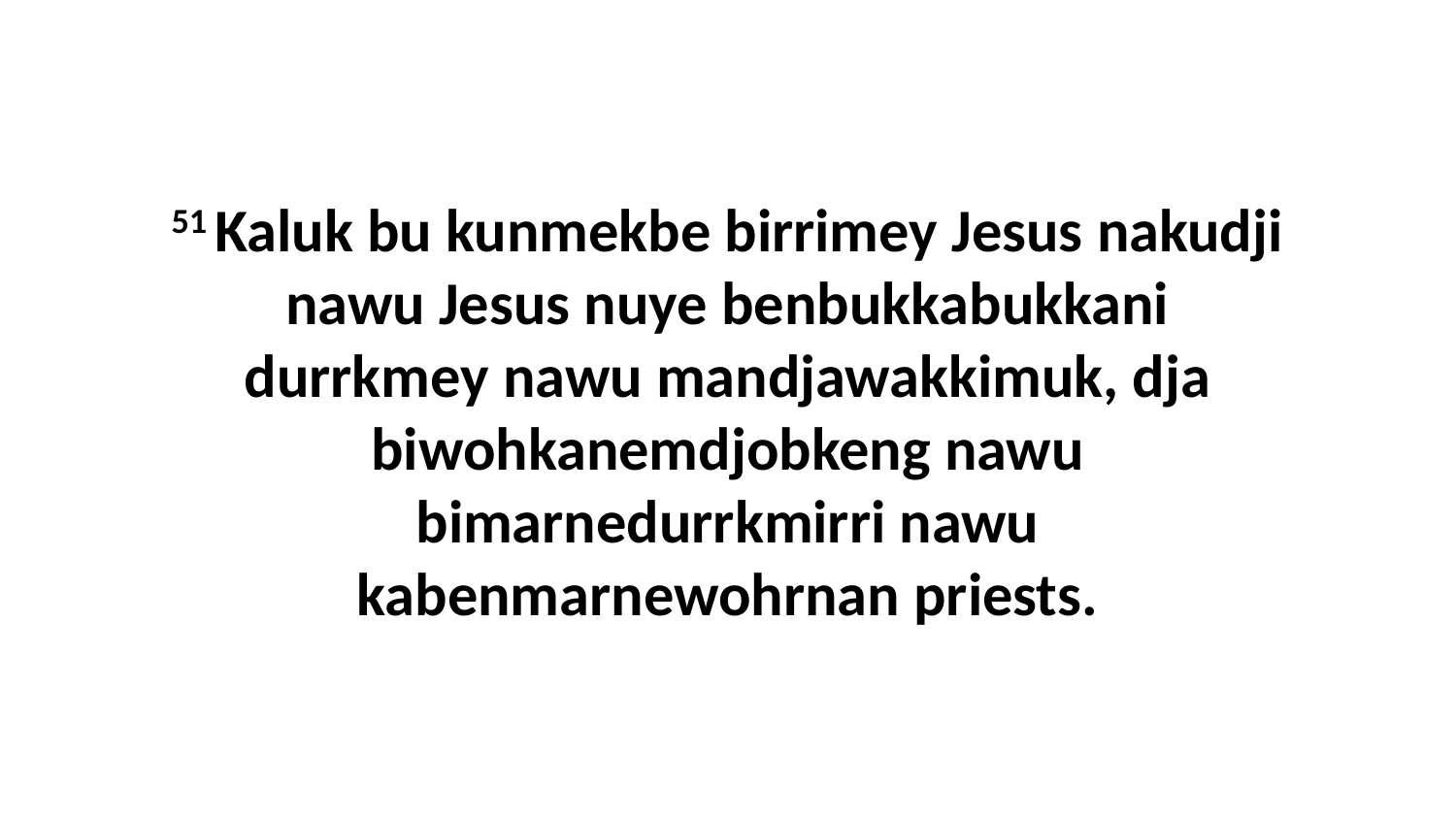

51 Kaluk bu kunmekbe birrimey Jesus nakudji nawu Jesus nuye benbukkabukkani durrkmey nawu mandjawakkimuk, dja biwohkanemdjobkeng nawu bimarnedurrkmirri nawu kabenmarnewohrnan priests.